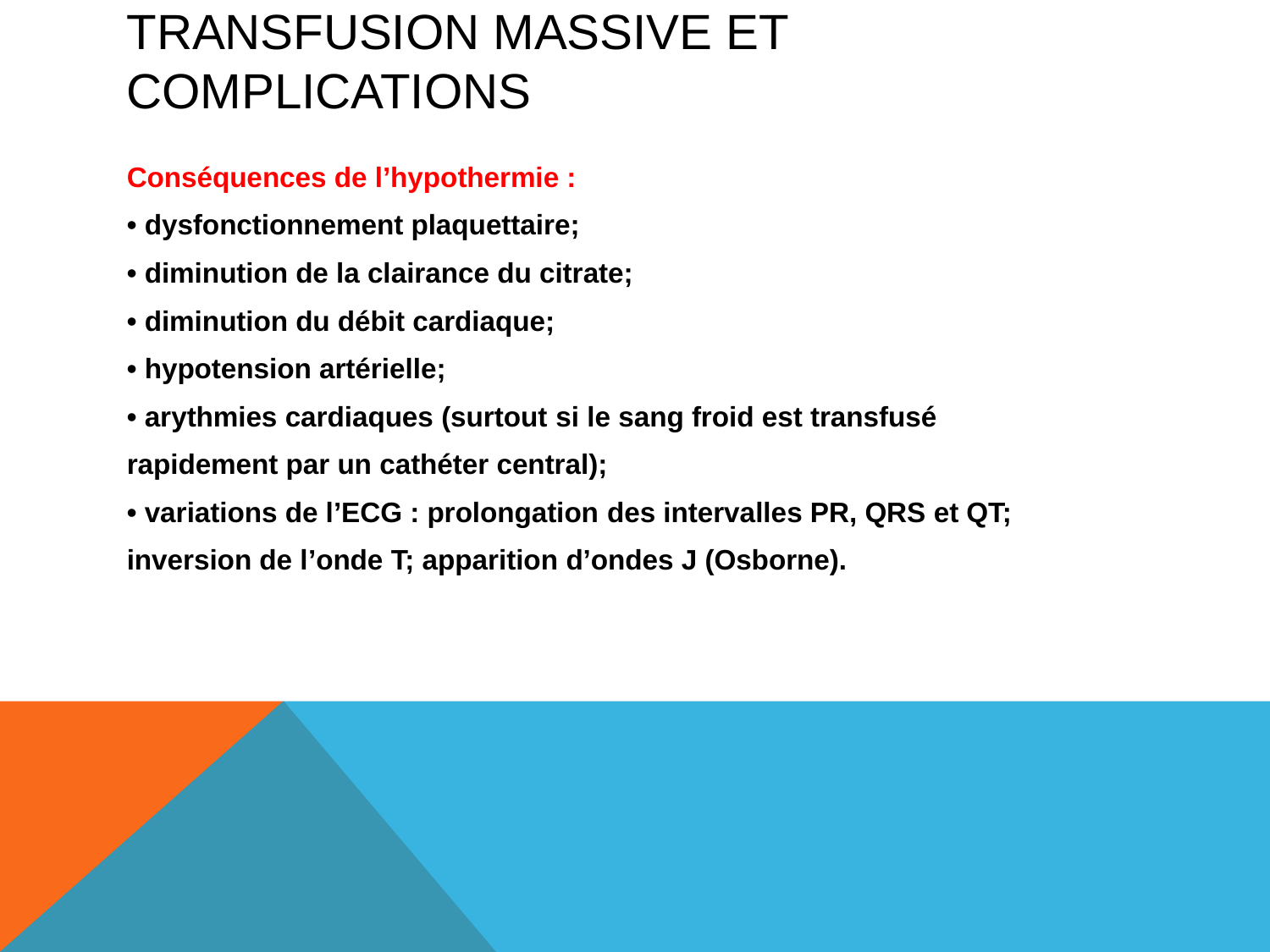

# Transfusion massive et complications
Conséquences de l’hypothermie :
• dysfonctionnement plaquettaire;
• diminution de la clairance du citrate;
• diminution du débit cardiaque;
• hypotension artérielle;
• arythmies cardiaques (surtout si le sang froid est transfusé
rapidement par un cathéter central);
• variations de l’ECG : prolongation des intervalles PR, QRS et QT;
inversion de l’onde T; apparition d’ondes J (Osborne).